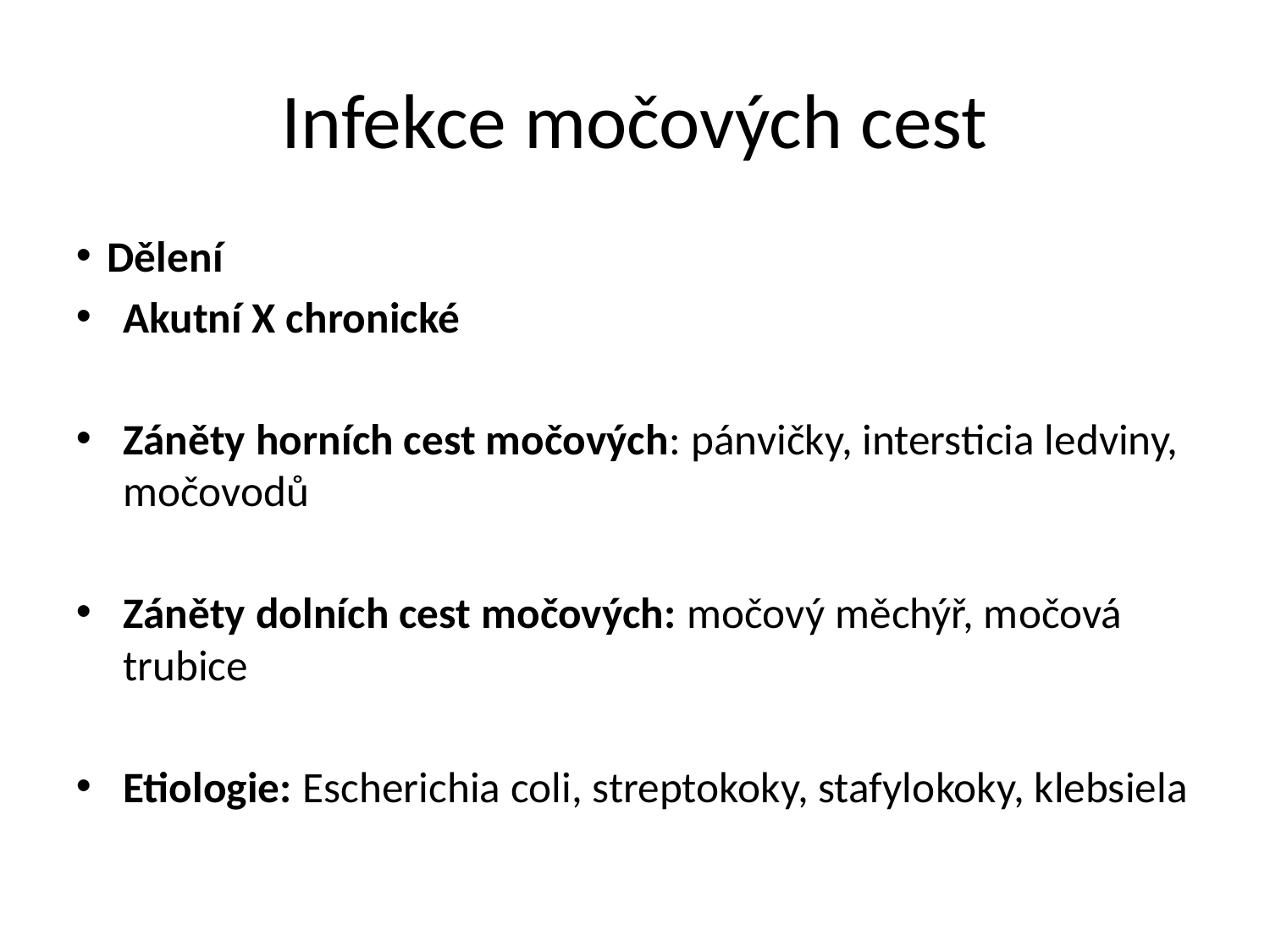

# Infekce močových cest
Dělení
Akutní X chronické

Záněty horních cest močových: pánvičky, intersticia ledviny, močovodů

Záněty dolních cest močových: močový měchýř, močová trubice

Etiologie: Escherichia coli, streptokoky, stafylokoky, klebsiela